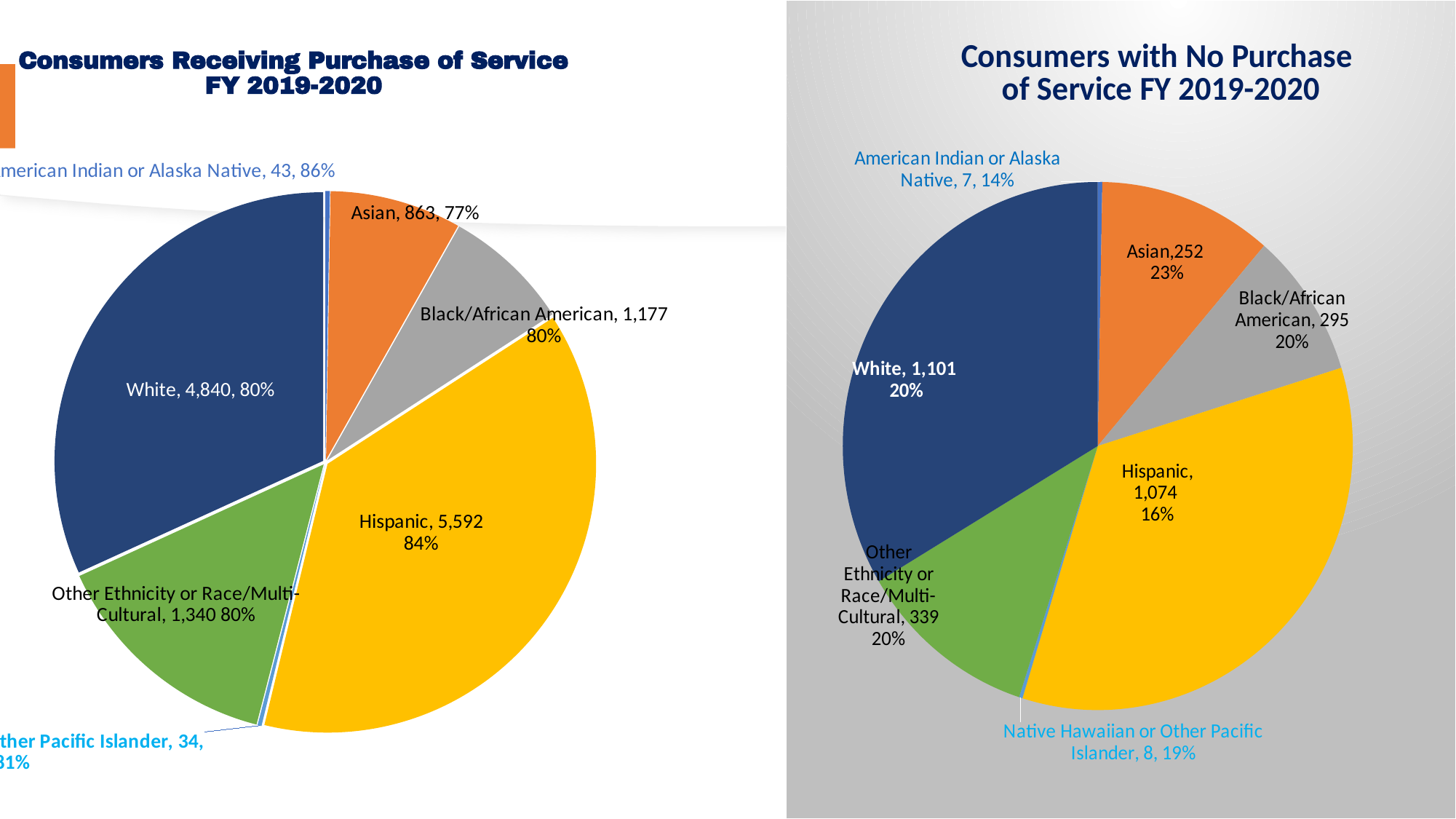

### Chart: Consumers with No Purchase
of Service FY 2019-2020

| Category | Sales |
|---|---|
| American Indian or Alaska Native | 8.0 |
| Asian | 308.0 |
| Black/African American | 249.0 |
| Hispanic | 966.0 |
| Native Hawaiian or Other Pacific Islander | 6.0 |
| Other Ethnicity or Race/Multi-Cultural | 320.0 |
| White | 938.0 |

### Chart: Consumers Receiving Purchase of Service
FY 2019-2020

| Category | Sales |
|---|---|
| American Indian or Alaska Native | 41.0 |
| Asian | 1215.0 |
| Black/African American | 1176.0 |
| Hispanic | 5822.0 |
| Native Hawaiian or Other Pacific Islander | 37.0 |
| Other Ethnicity or Race/Multi-Cultural | 2173.0 |
| White | 4883.0 |